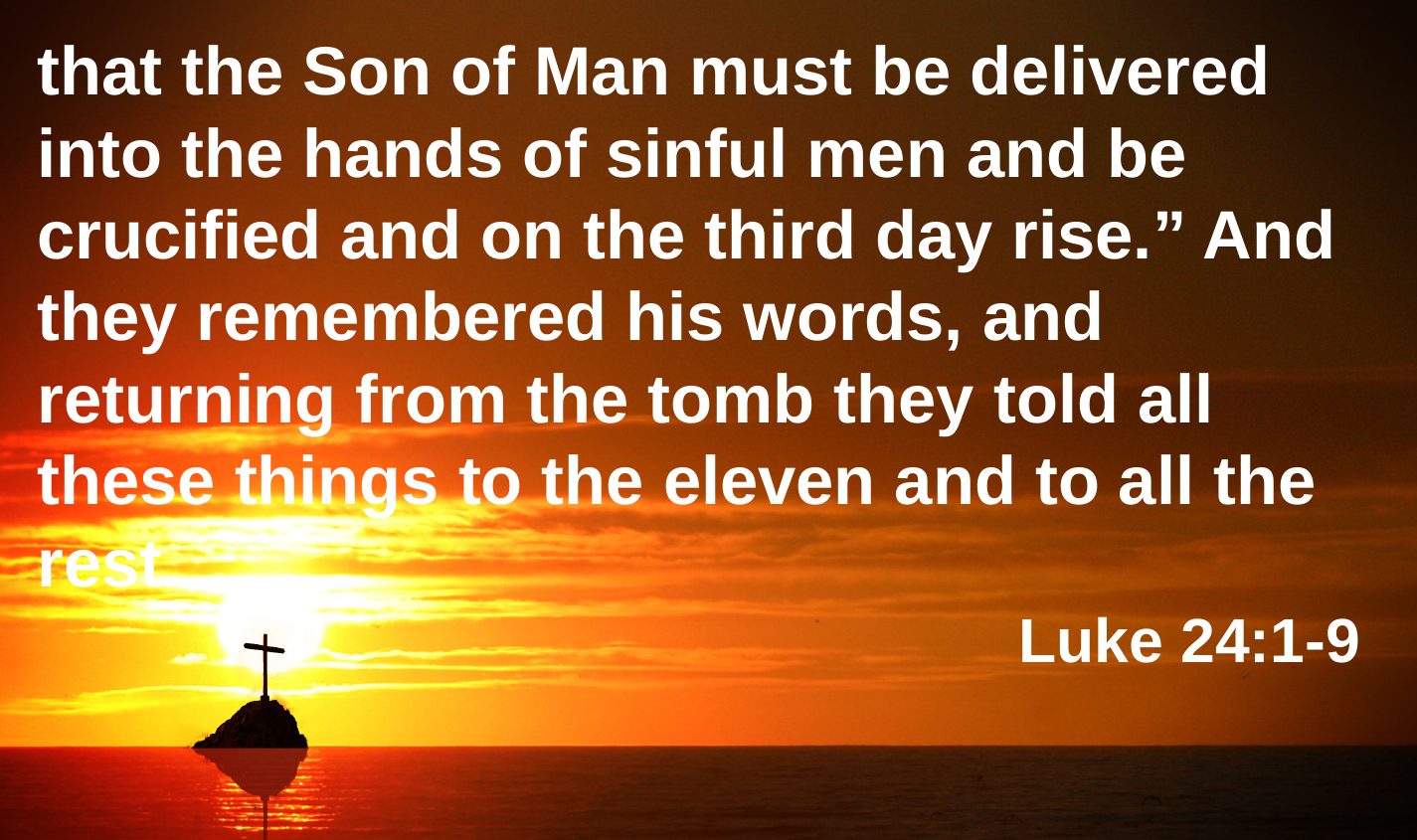

that the Son of Man must be delivered into the hands of sinful men and be crucified and on the third day rise.” And they remembered his words, and returning from the tomb they told all these things to the eleven and to all the rest.
Luke 24:1-9